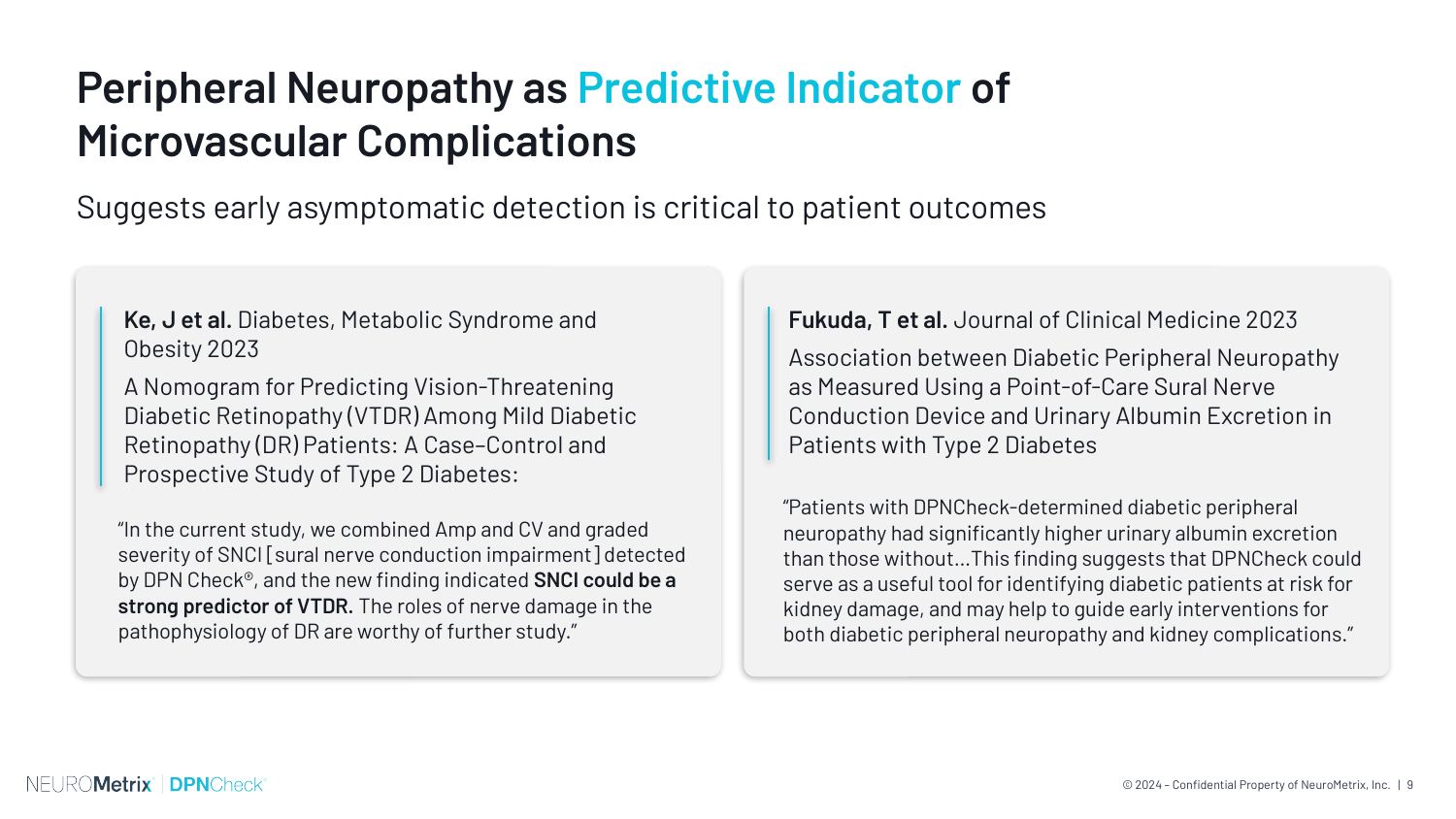

Peripheral Neuropathy as Predictive Indicator of Microvascular Complications
Suggests early asymptomatic detection is critical to patient outcomes

Ke, J et al. Diabetes, Metabolic Syndrome and
Obesity 2023
A Nomogram for Predicting Vision-Threatening Diabetic Retinopathy (VTDR) Among Mild Diabetic Retinopathy (DR) Patients: A Case–Control and Prospective Study of Type 2 Diabetes:
Fukuda, T et al. Journal of Clinical Medicine 2023
Association between Diabetic Peripheral Neuropathy as Measured Using a Point-of-Care Sural Nerve Conduction Device and Urinary Albumin Excretion in Patients with Type 2 Diabetes

“Patients with DPNCheck-determined diabetic peripheral neuropathy had significantly higher urinary albumin excretion than those without…This finding suggests that DPNCheck could serve as a useful tool for identifying diabetic patients at risk for kidney damage, and may help to guide early interventions for both diabetic peripheral neuropathy and kidney complications.”
“In the current study, we combined Amp and CV and graded severity of SNCI [sural nerve conduction impairment] detected by DPN Check®, and the new finding indicated SNCI could be a strong predictor of VTDR. The roles of nerve damage in the pathophysiology of DR are worthy of further study.”